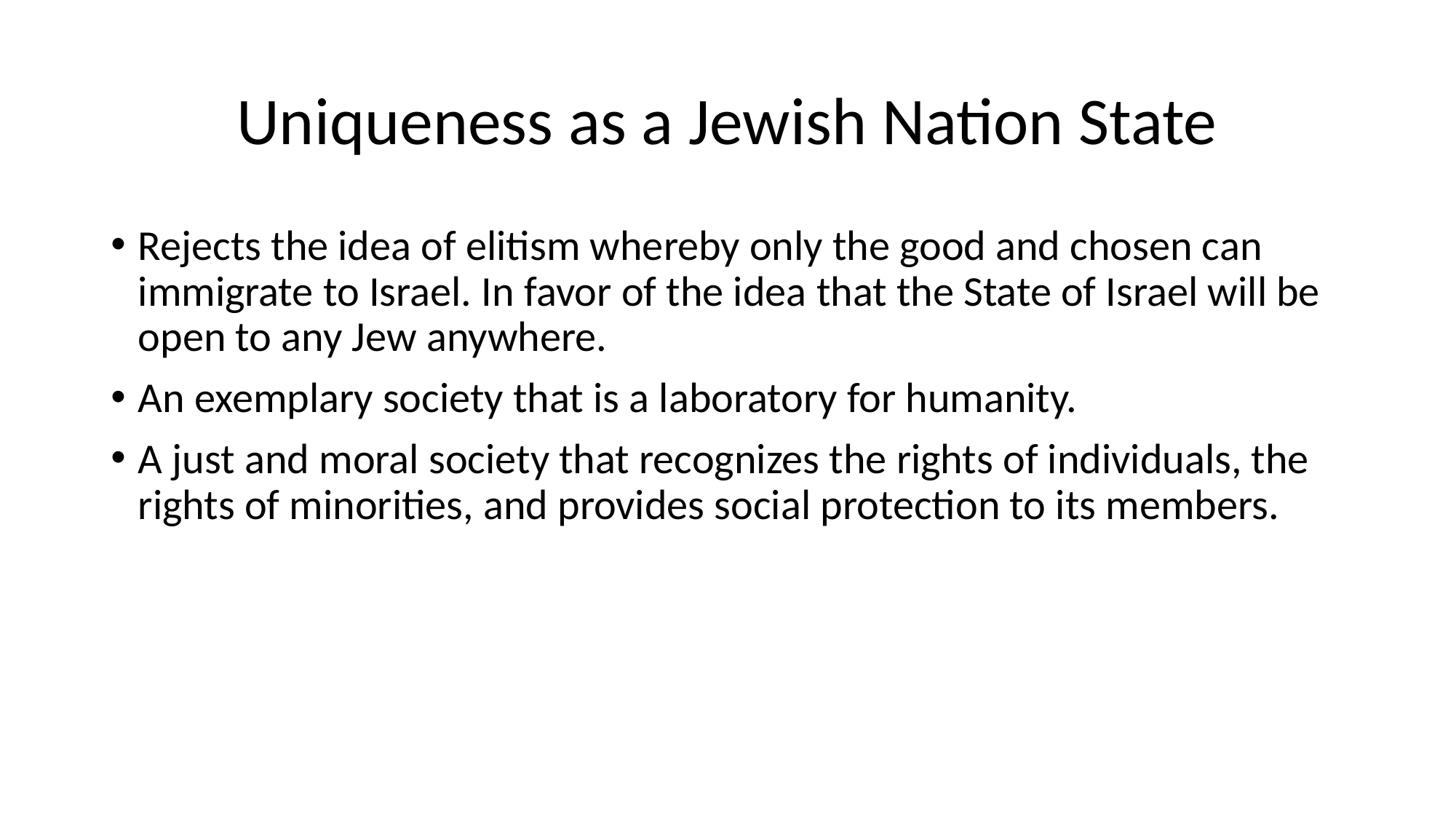

# Uniqueness as a Jewish Nation State
Rejects the idea of elitism whereby only the good and chosen can immigrate to Israel. In favor of the idea that the State of Israel will be open to any Jew anywhere.
An exemplary society that is a laboratory for humanity.
A just and moral society that recognizes the rights of individuals, the rights of minorities, and provides social protection to its members.